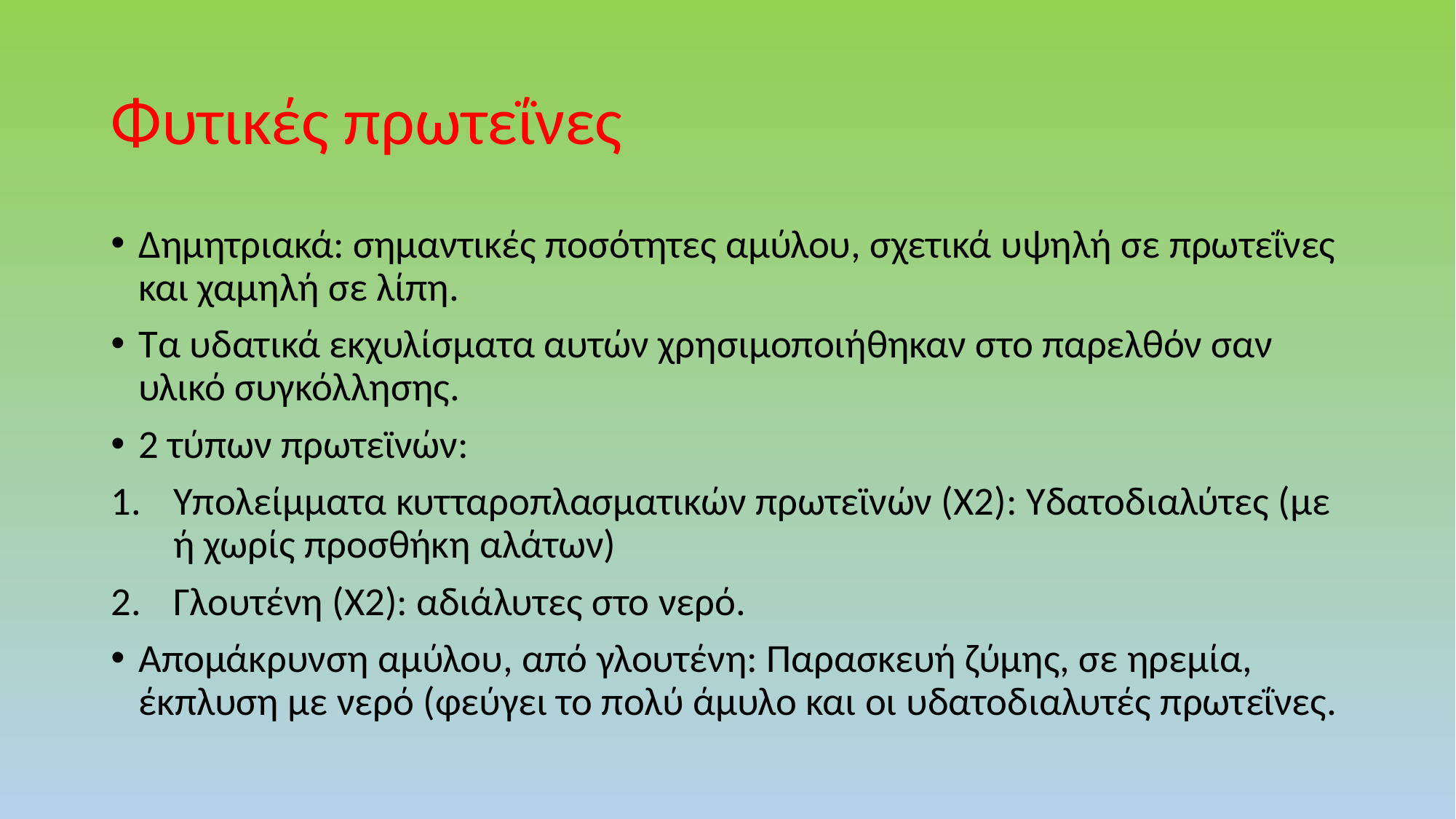

# Φυτικές πρωτεΐνες
Δημητριακά: σημαντικές ποσότητες αμύλου, σχετικά υψηλή σε πρωτεΐνες και χαμηλή σε λίπη.
Τα υδατικά εκχυλίσματα αυτών χρησιμοποιήθηκαν στο παρελθόν σαν υλικό συγκόλλησης.
2 τύπων πρωτεϊνών:
Υπολείμματα κυτταροπλασματικών πρωτεϊνών (Χ2): Υδατοδιαλύτες (με ή χωρίς προσθήκη αλάτων)
Γλουτένη (Χ2): αδιάλυτες στο νερό.
Απομάκρυνση αμύλου, από γλουτένη: Παρασκευή ζύμης, σε ηρεμία, έκπλυση με νερό (φεύγει το πολύ άμυλο και οι υδατοδιαλυτές πρωτεΐνες.